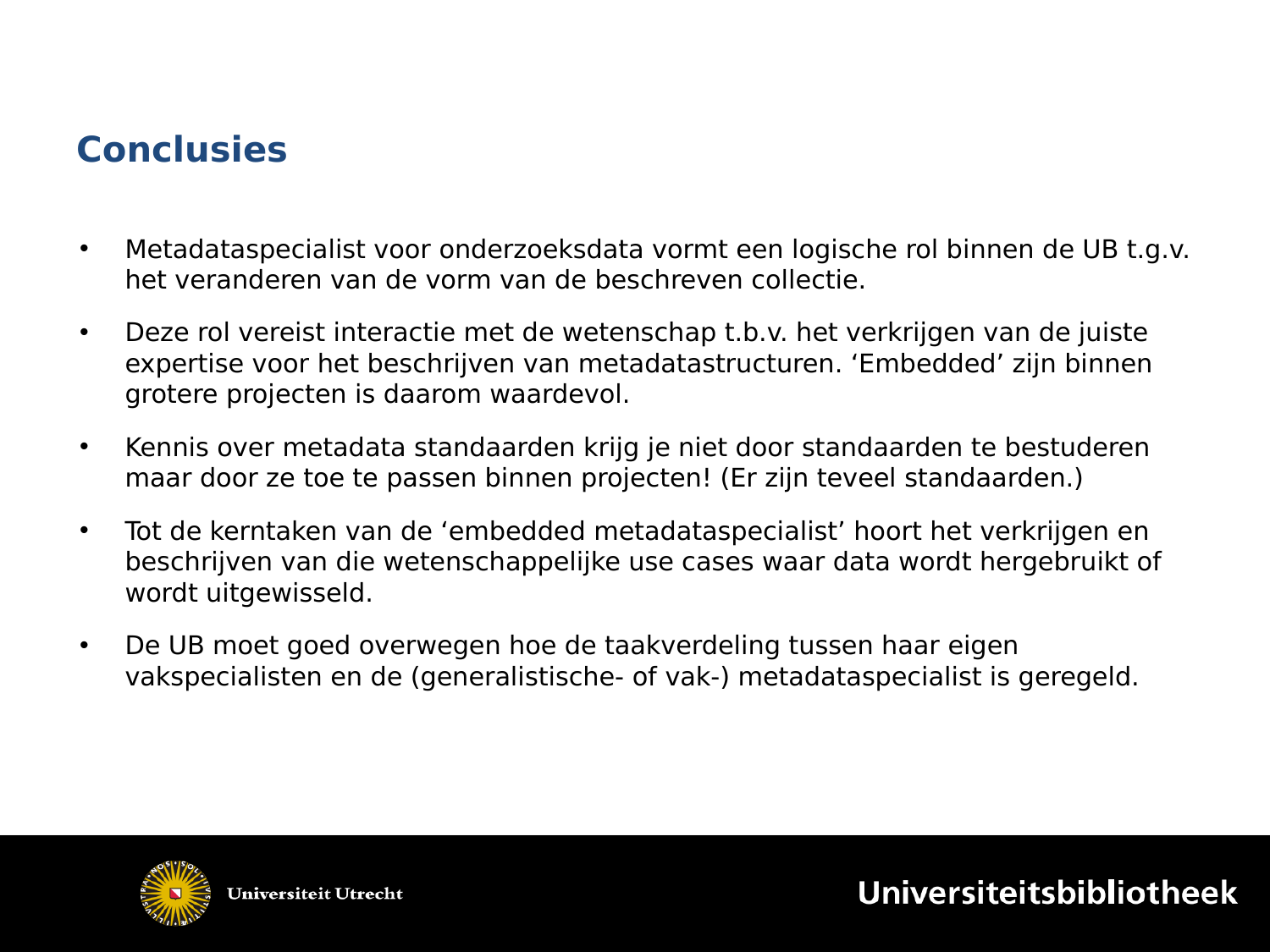

# Conclusies
Metadataspecialist voor onderzoeksdata vormt een logische rol binnen de UB t.g.v. het veranderen van de vorm van de beschreven collectie.
Deze rol vereist interactie met de wetenschap t.b.v. het verkrijgen van de juiste expertise voor het beschrijven van metadatastructuren. ‘Embedded’ zijn binnen grotere projecten is daarom waardevol.
Kennis over metadata standaarden krijg je niet door standaarden te bestuderen maar door ze toe te passen binnen projecten! (Er zijn teveel standaarden.)
Tot de kerntaken van de ‘embedded metadataspecialist’ hoort het verkrijgen en beschrijven van die wetenschappelijke use cases waar data wordt hergebruikt of wordt uitgewisseld.
De UB moet goed overwegen hoe de taakverdeling tussen haar eigen vakspecialisten en de (generalistische- of vak-) metadataspecialist is geregeld.